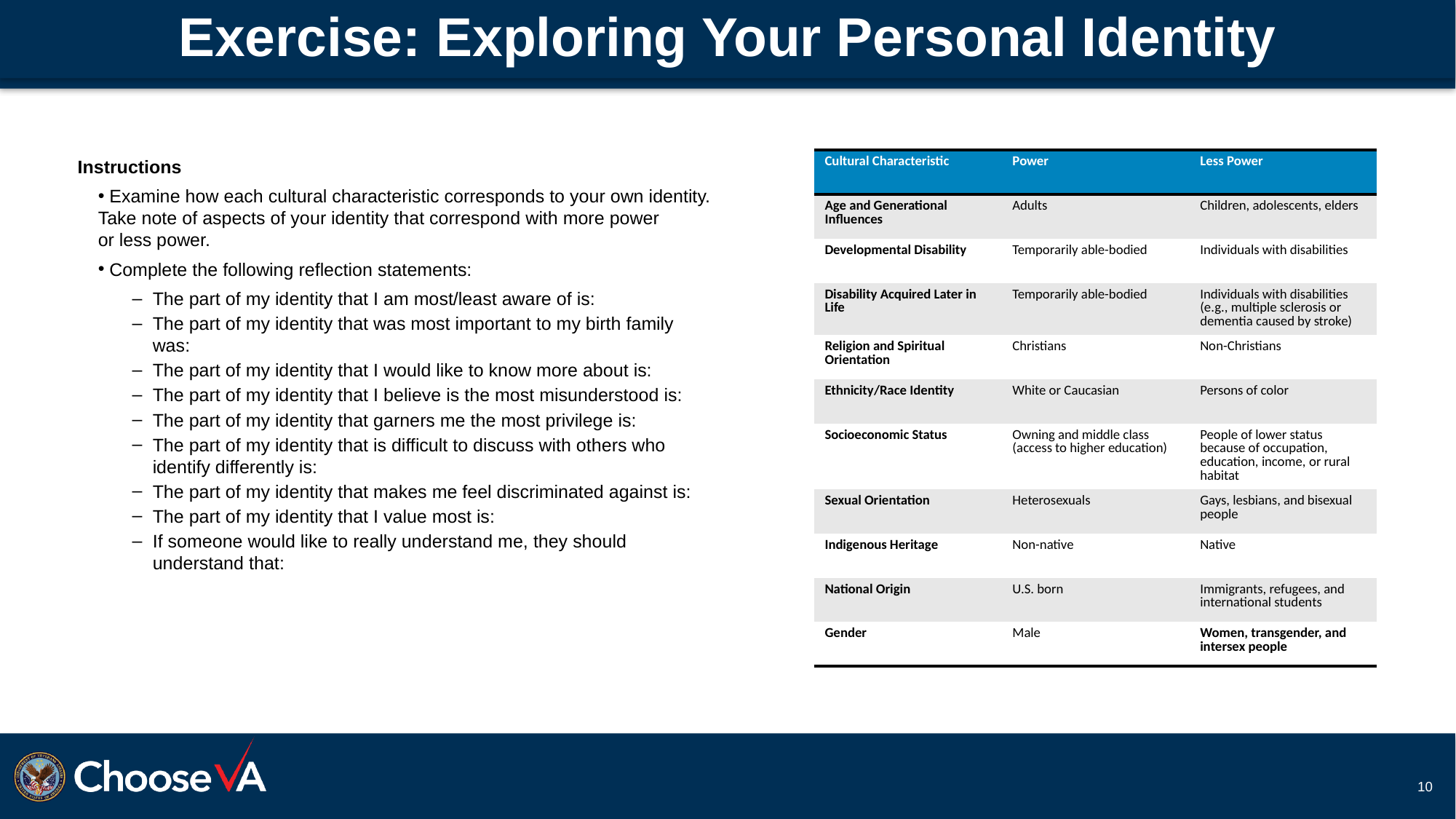

# Exercise: Exploring Your Personal Identity
Instructions
 Examine how each cultural characteristic corresponds to your own identity. Take note of aspects of your identity that correspond with more power or less power.
 Complete the following reflection statements:
The part of my identity that I am most/least aware of is:
The part of my identity that was most important to my birth family was:
The part of my identity that I would like to know more about is:
The part of my identity that I believe is the most misunderstood is:
The part of my identity that garners me the most privilege is:
The part of my identity that is difficult to discuss with others who identify differently is:
The part of my identity that makes me feel discriminated against is:
The part of my identity that I value most is:
If someone would like to really understand me, they should understand that:
| Cultural Characteristic | Power | Less Power |
| --- | --- | --- |
| Age and Generational Influences | Adults | Children, adolescents, elders |
| Developmental Disability | Temporarily able-bodied | Individuals with disabilities |
| Disability Acquired Later in Life | Temporarily able-bodied | Individuals with disabilities (e.g., multiple sclerosis or dementia caused by stroke) |
| Religion and Spiritual Orientation | Christians | Non-Christians |
| Ethnicity/Race Identity | White or Caucasian | Persons of color |
| Socioeconomic Status | Owning and middle class (access to higher education) | People of lower status because of occupation, education, income, or rural habitat |
| Sexual Orientation | Heterosexuals | Gays, lesbians, and bisexual people |
| Indigenous Heritage | Non-native | Native |
| National Origin | U.S. born | Immigrants, refugees, and international students |
| Gender | Male | Women, transgender, and intersex people |
10